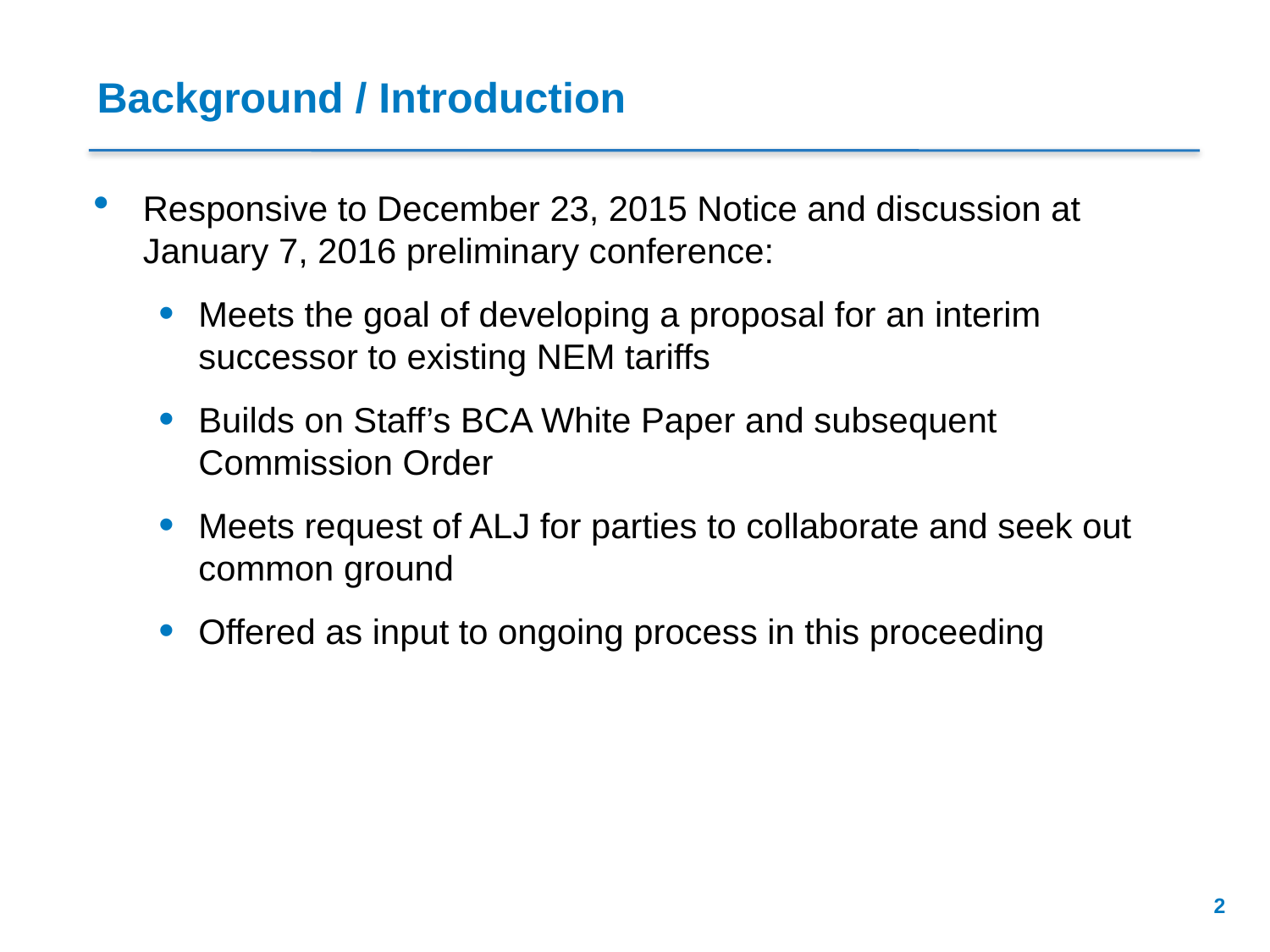

# Background / Introduction
Responsive to December 23, 2015 Notice and discussion at January 7, 2016 preliminary conference:
Meets the goal of developing a proposal for an interim successor to existing NEM tariffs
Builds on Staff’s BCA White Paper and subsequent Commission Order
Meets request of ALJ for parties to collaborate and seek out common ground
Offered as input to ongoing process in this proceeding
2